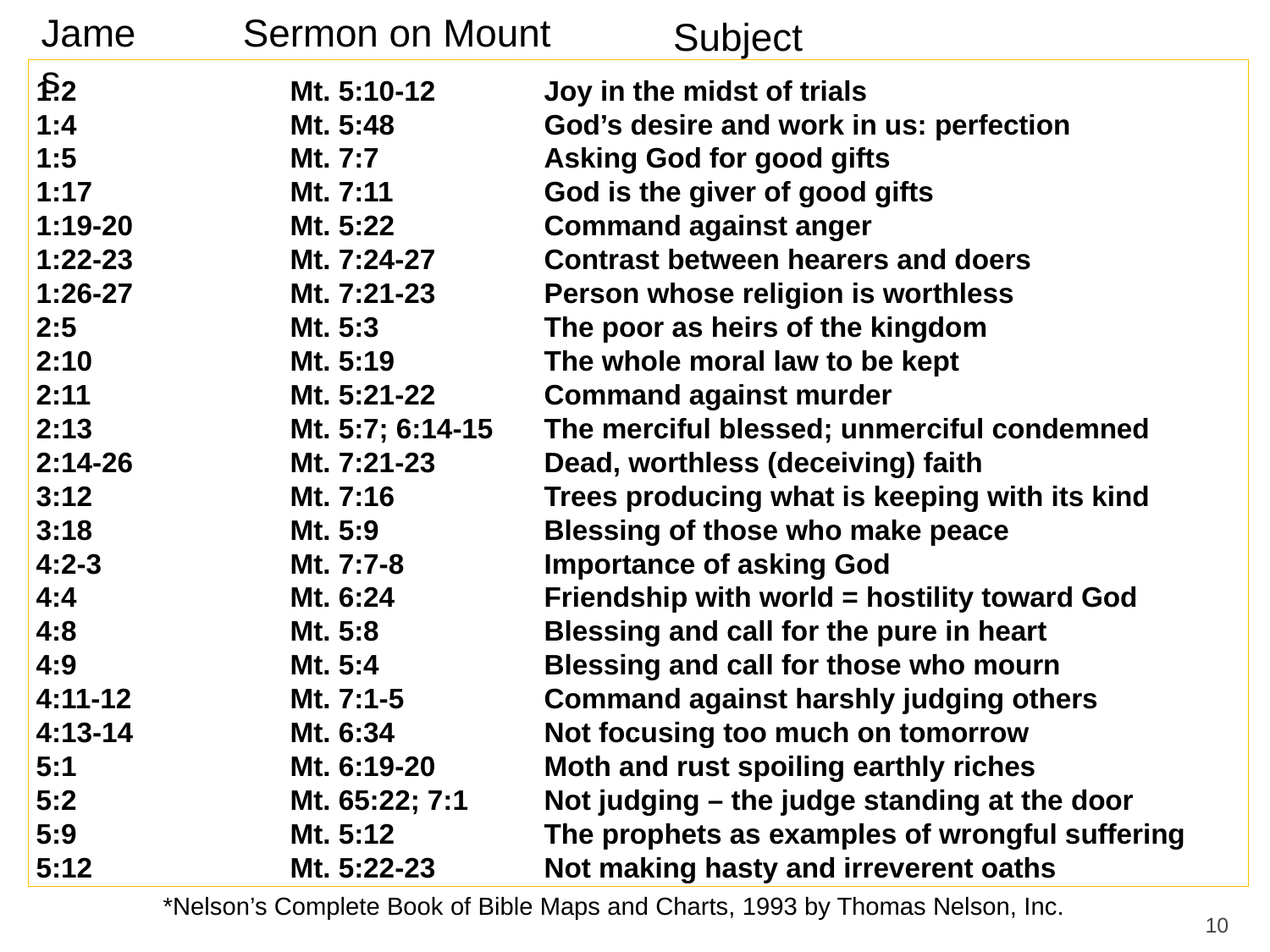

James
Sermon on Mount
Subject
1:2		Mt. 5:10-12	Joy in the midst of trials
1:4		Mt. 5:48		God’s desire and work in us: perfection
1:5		Mt. 7:7		Asking God for good gifts
1:17		Mt. 7:11		God is the giver of good gifts
1:19-20		Mt. 5:22		Command against anger
1:22-23		Mt. 7:24-27	Contrast between hearers and doers
1:26-27		Mt. 7:21-23	Person whose religion is worthless
2:5		Mt. 5:3		The poor as heirs of the kingdom
2:10		Mt. 5:19		The whole moral law to be kept
2:11		Mt. 5:21-22	Command against murder
2:13		Mt. 5:7; 6:14-15	The merciful blessed; unmerciful condemned
2:14-26		Mt. 7:21-23	Dead, worthless (deceiving) faith
3:12		Mt. 7:16		Trees producing what is keeping with its kind
3:18		Mt. 5:9		Blessing of those who make peace
4:2-3		Mt. 7:7-8		Importance of asking God
4:4		Mt. 6:24		Friendship with world = hostility toward God
4:8		Mt. 5:8		Blessing and call for the pure in heart
4:9		Mt. 5:4		Blessing and call for those who mourn
4:11-12		Mt. 7:1-5		Command against harshly judging others
4:13-14		Mt. 6:34		Not focusing too much on tomorrow
5:1		Mt. 6:19-20	Moth and rust spoiling earthly riches
5:2		Mt. 65:22; 7:1	Not judging – the judge standing at the door
5:9		Mt. 5:12		The prophets as examples of wrongful suffering
5:12		Mt. 5:22-23	Not making hasty and irreverent oaths
	*Nelson’s Complete Book of Bible Maps and Charts, 1993 by Thomas Nelson, Inc.

10